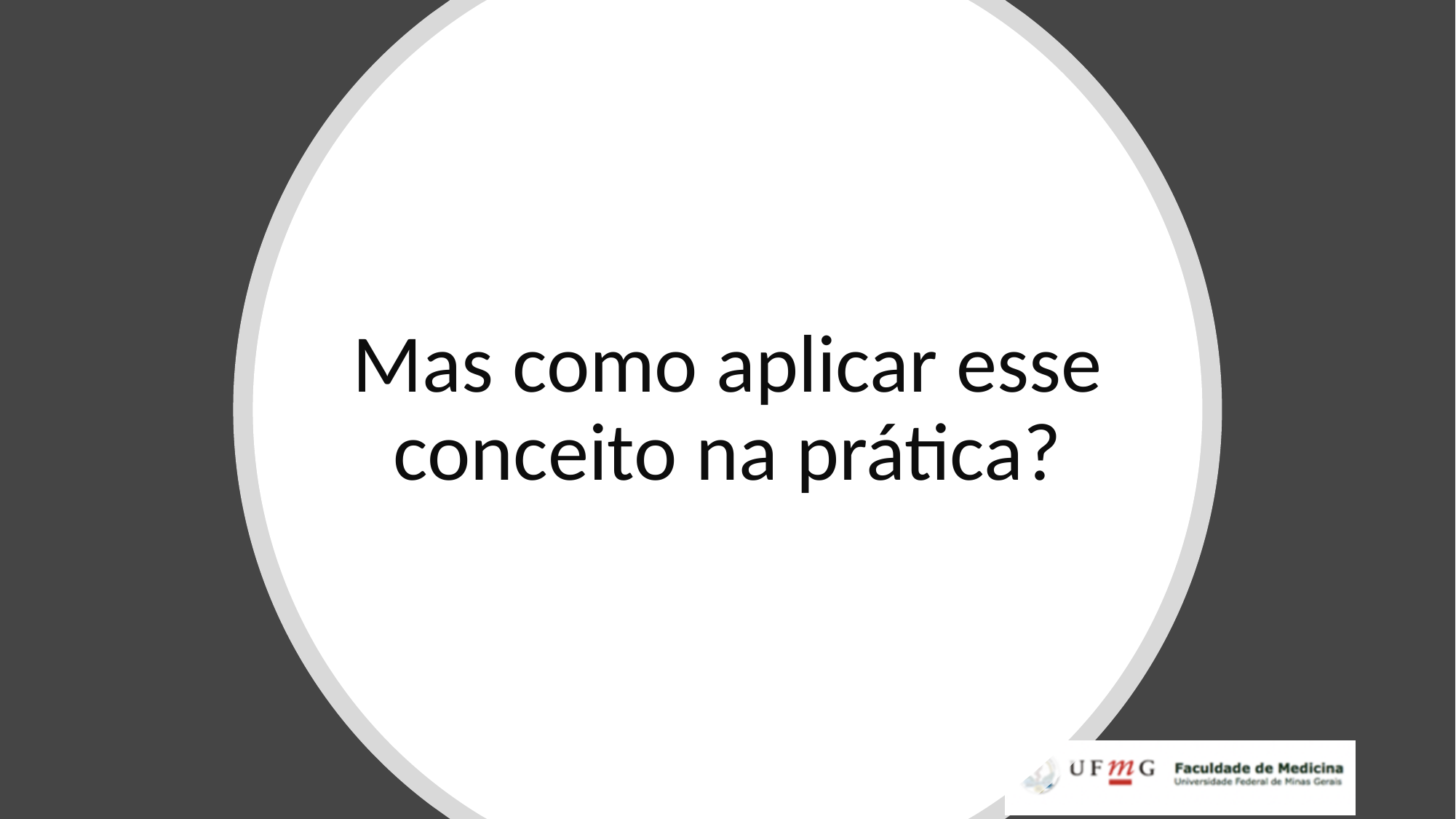

# Mas como aplicar esse conceito na prática?